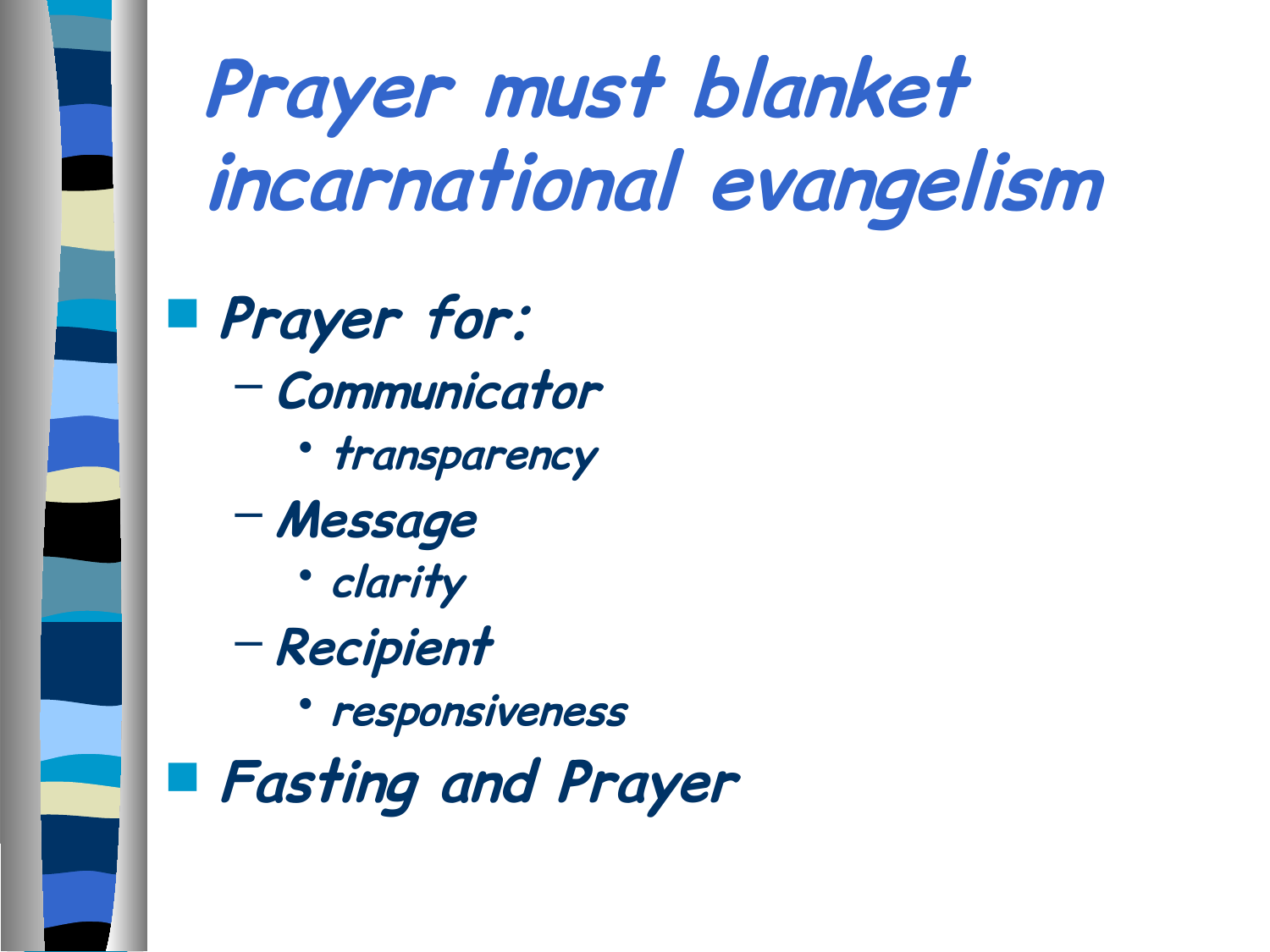

# Prayer must blanket  incarnational evangelism
Prayer for:
Communicator
transparency
Message
clarity
Recipient
responsiveness
Fasting and Prayer